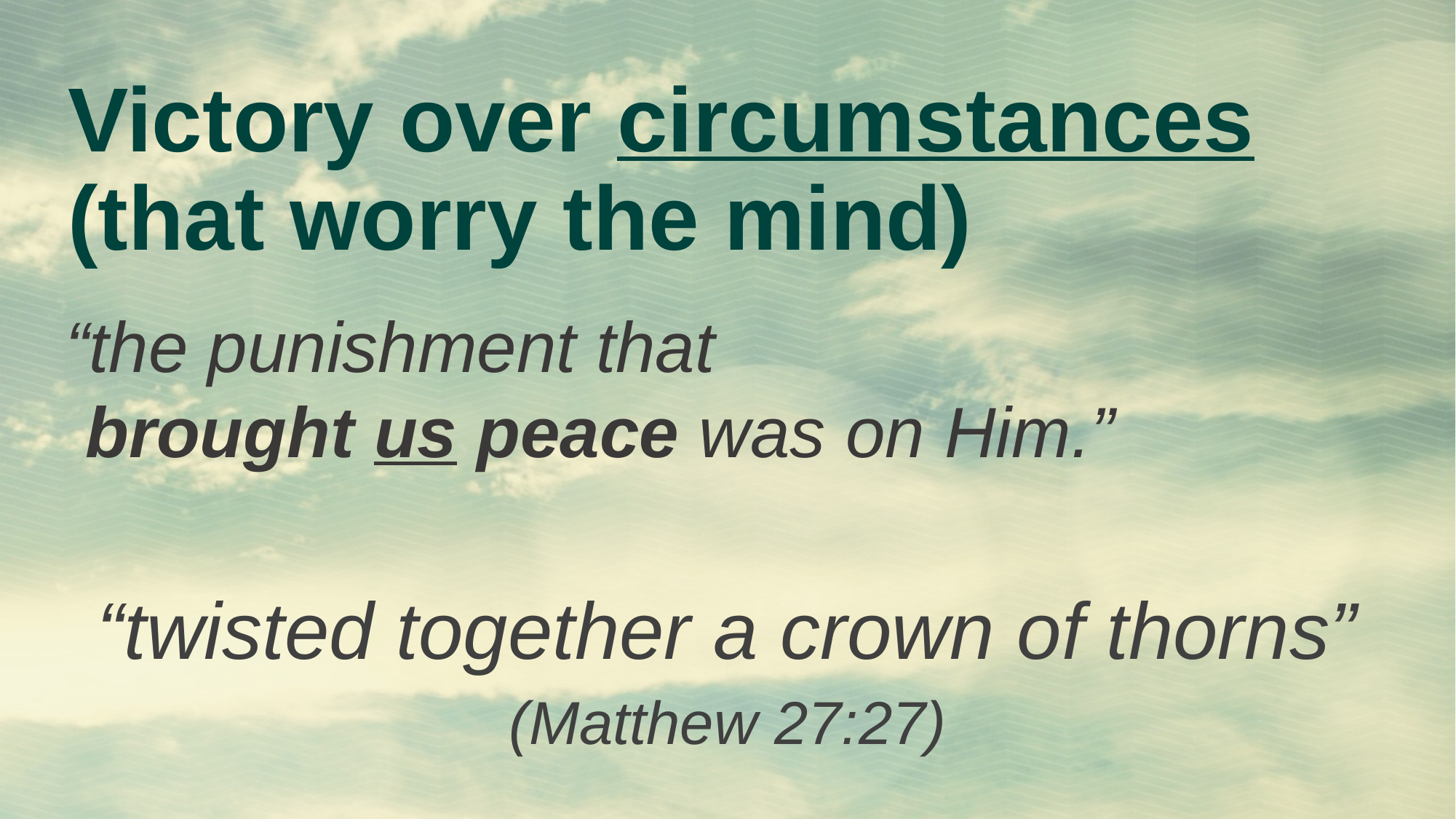

# Victory over circumstances (that worry the mind)
“the punishment that
 brought us peace was on Him.”

“twisted together a crown of thorns”
(Matthew 27:27)